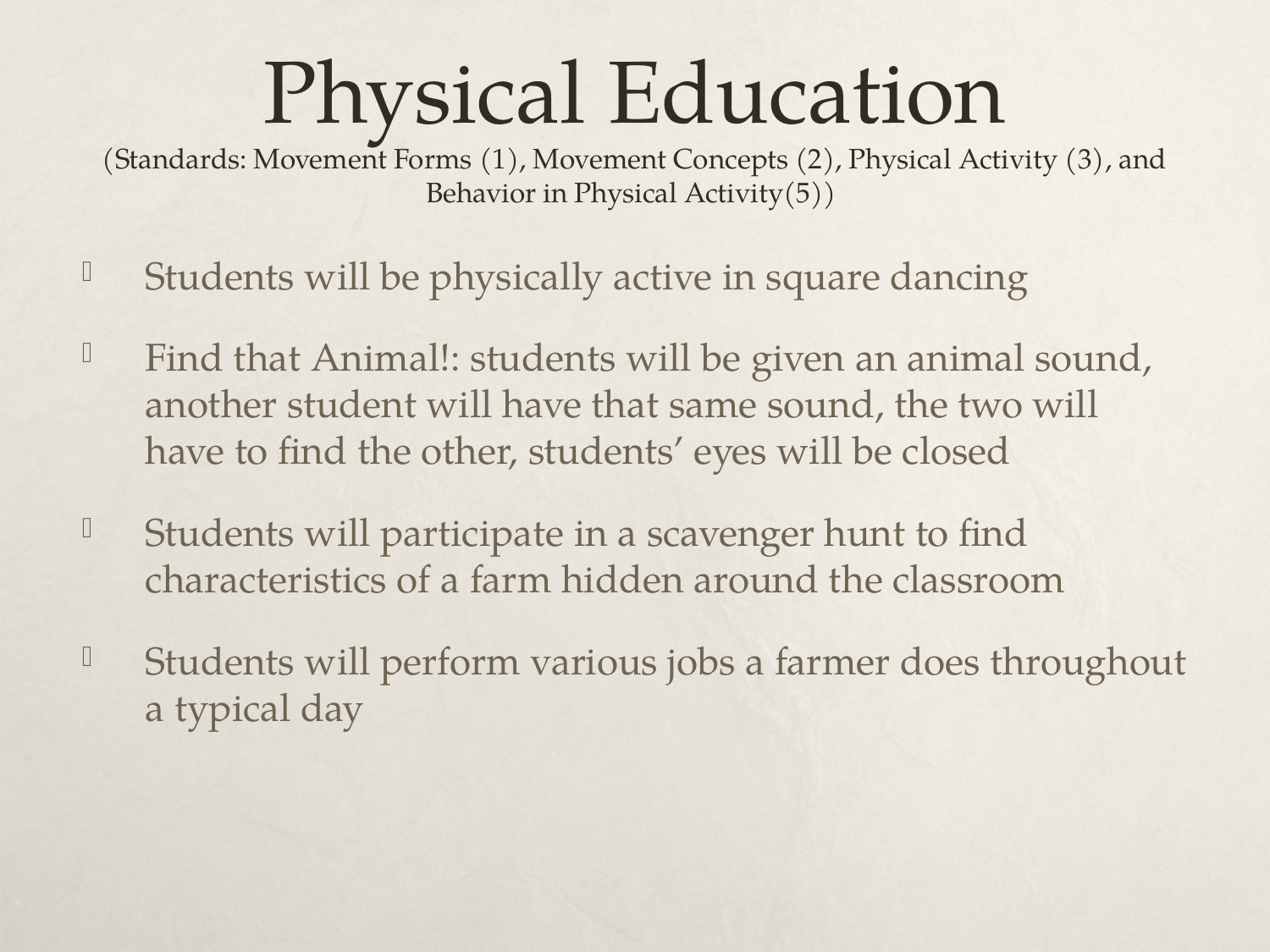

# Physical Education (Standards: Movement Forms (1), Movement Concepts (2), Physical Activity (3), and Behavior in Physical Activity(5))
Students will be physically active in square dancing
Find that Animal!: students will be given an animal sound, another student will have that same sound, the two will have to find the other, students’ eyes will be closed
Students will participate in a scavenger hunt to find characteristics of a farm hidden around the classroom
Students will perform various jobs a farmer does throughout a typical day